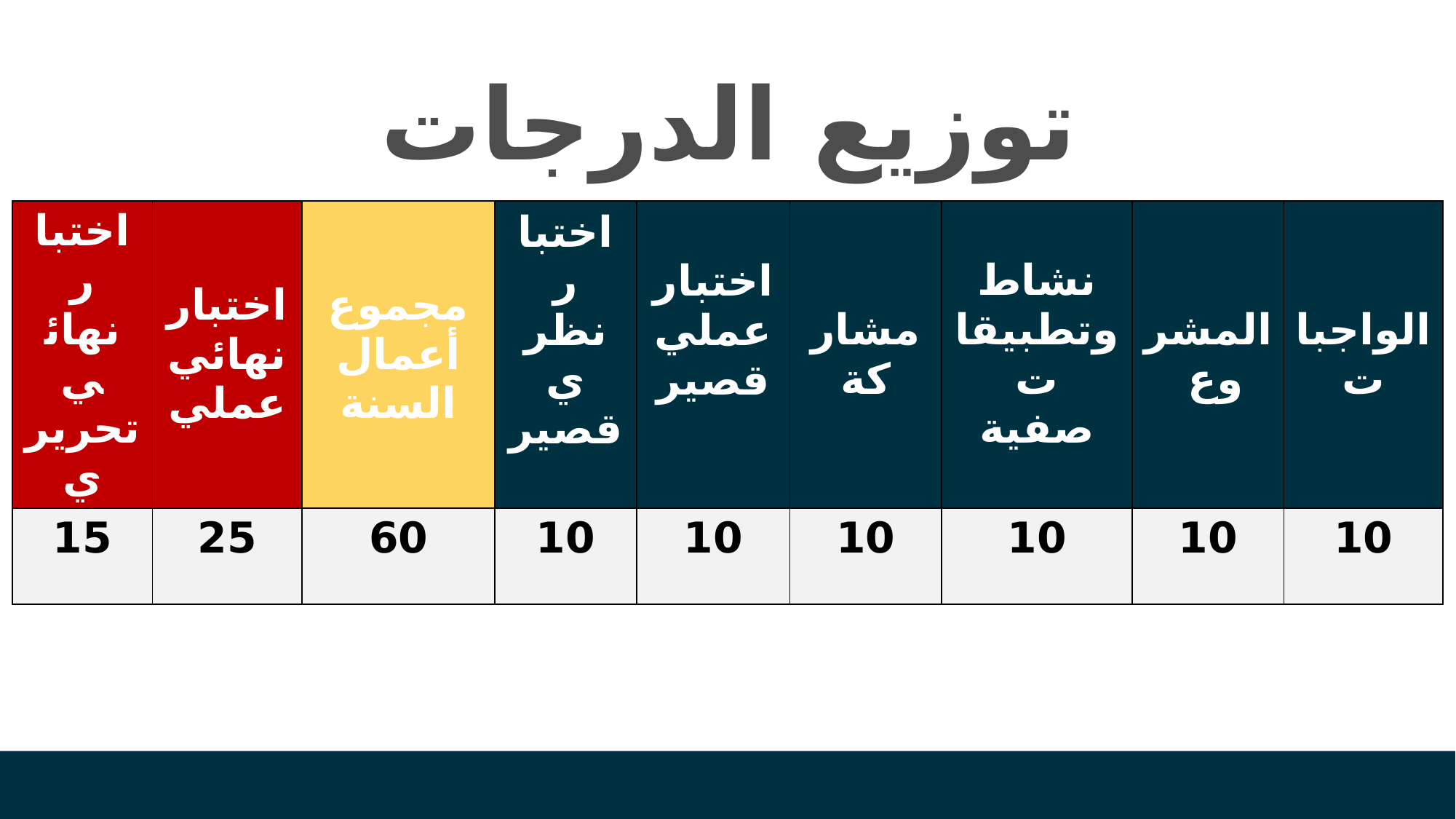

توزيع الدرجات
| اختبار نهائي تحريري | اختبار نهائي عملي | مجموع أعمال السنة | اختبار نظري قصير | اختبار عملي قصير | مشاركة | نشاط وتطبيقات صفية | المشروع | الواجبات |
| --- | --- | --- | --- | --- | --- | --- | --- | --- |
| 15 | 25 | 60 | 10 | 10 | 10 | 10 | 10 | 10 |